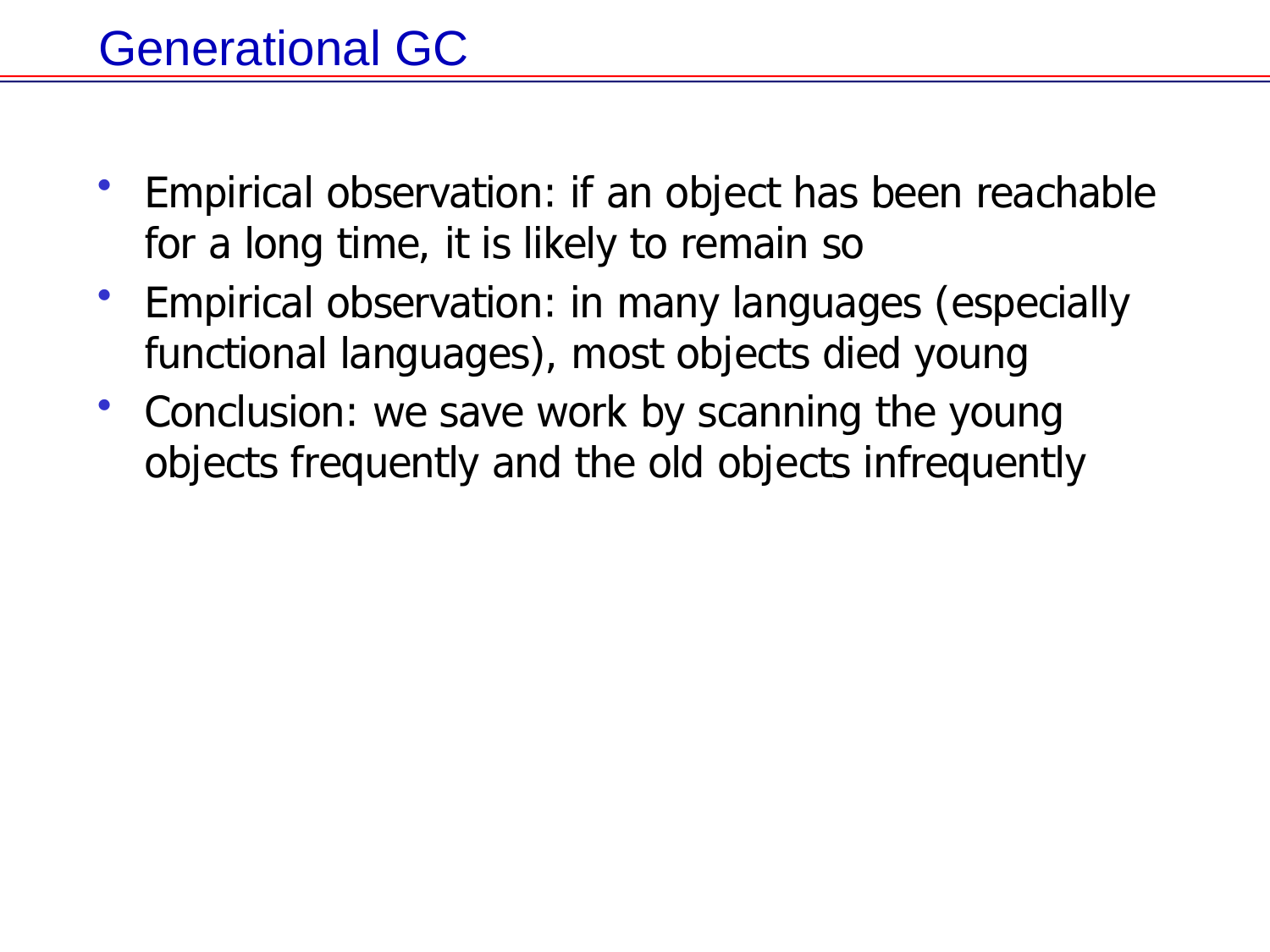

# Generational GC
Empirical observation: if an object has been reachable for a long time, it is likely to remain so
Empirical observation: in many languages (especially functional languages), most objects died young
Conclusion: we save work by scanning the young objects frequently and the old objects infrequently